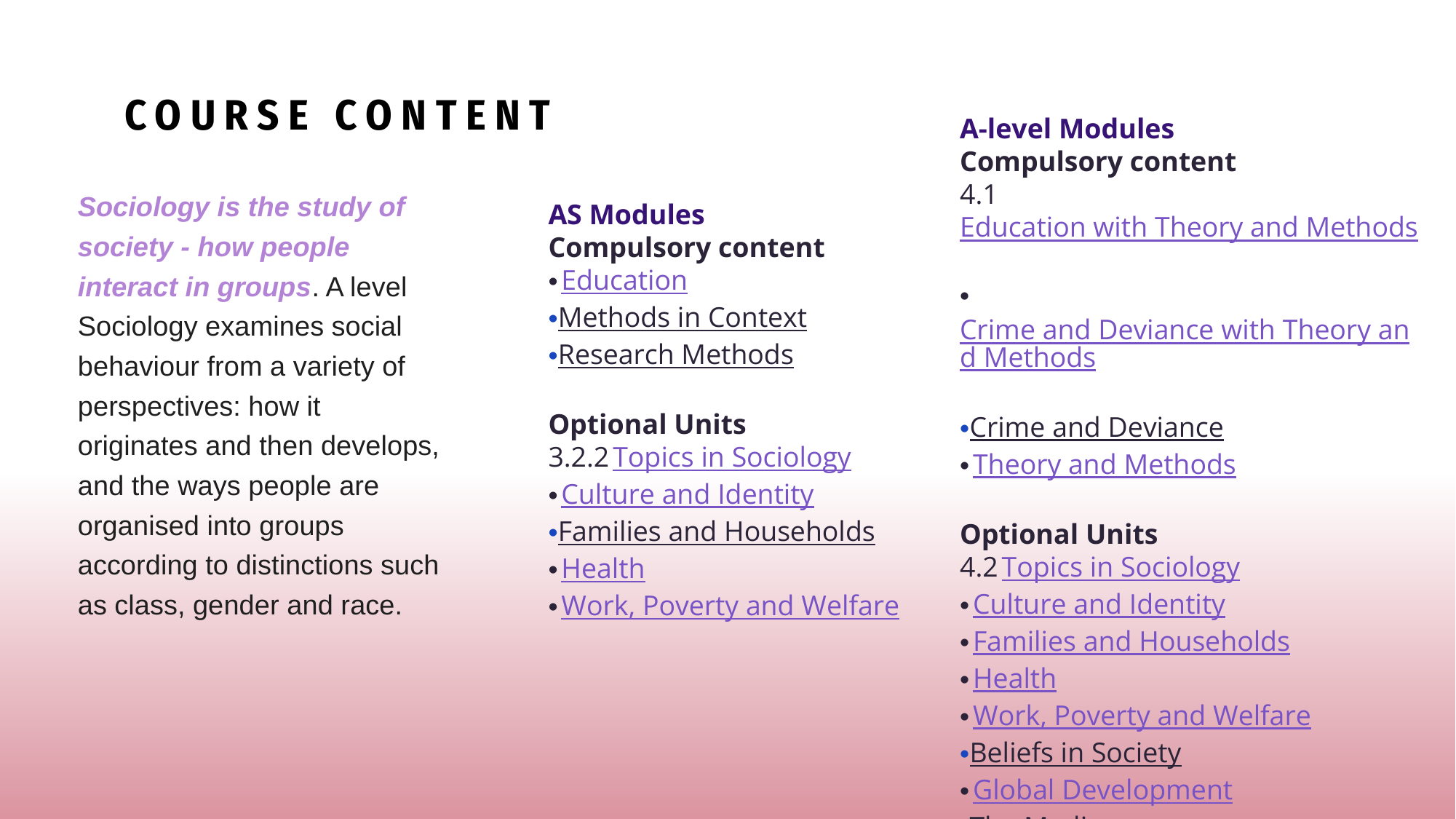

# Course content
A-level Modules
Compulsory content
4.1 Education with Theory and Methods
 Crime and Deviance with Theory and Methods
Crime and Deviance
 Theory and Methods

Optional Units
4.2 Topics in Sociology
 Culture and Identity
 Families and Households
 Health
 Work, Poverty and Welfare
Beliefs in Society
 Global Development
The Media
Stratification and Differentiation

Sociology is the study of society - how people interact in groups. A level Sociology examines social behaviour from a variety of perspectives: how it originates and then develops, and the ways people are organised into groups according to distinctions such as class, gender and race.
AS Modules
Compulsory content
 Education
Methods in Context
Research Methods

Optional Units
3.2.2 Topics in Sociology
 Culture and Identity
Families and Households
 Health
 Work, Poverty and Welfare